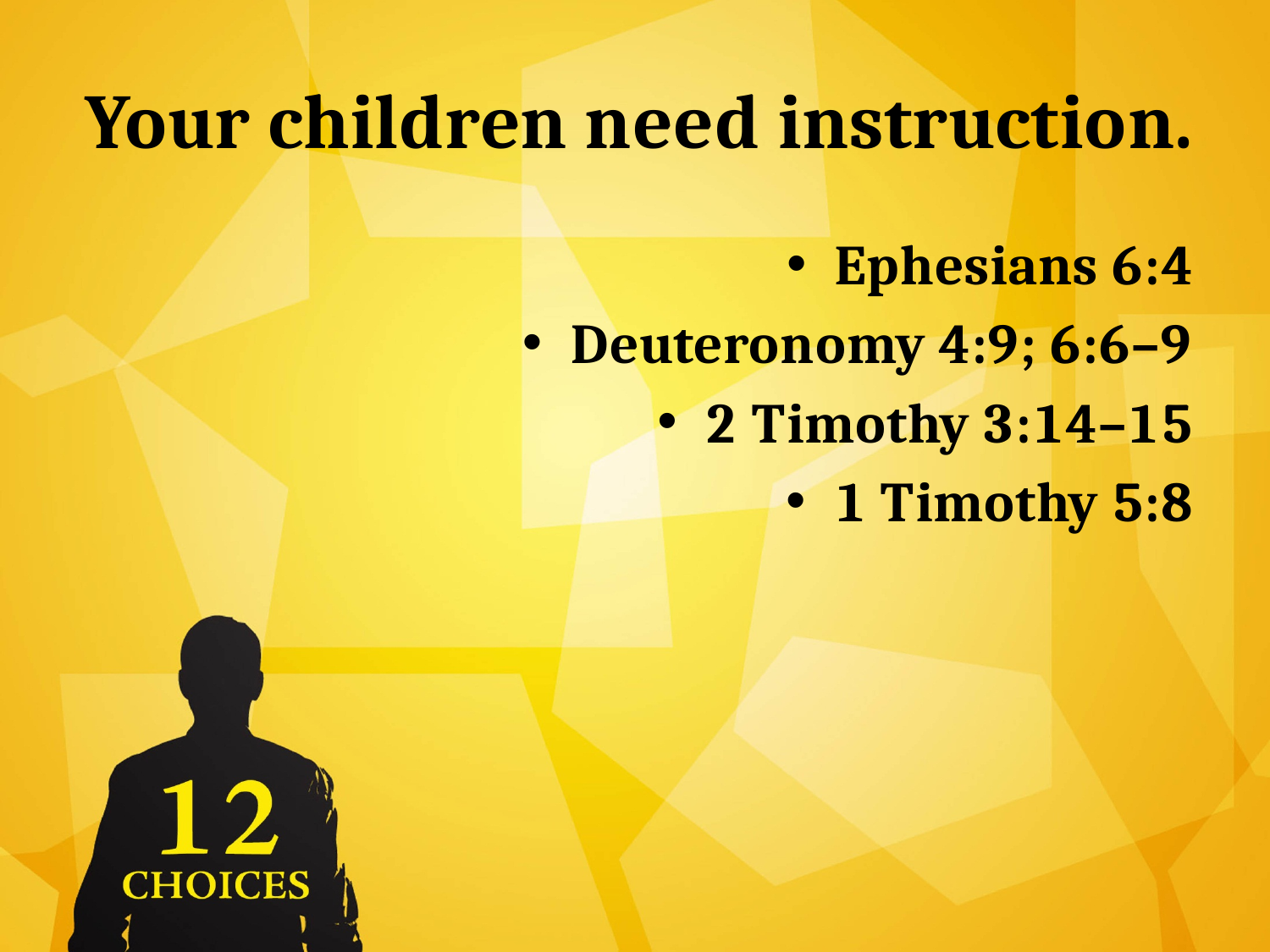

# Your children need instruction.
Ephesians 6:4
Deuteronomy 4:9; 6:6–9
2 Timothy 3:14–15
1 Timothy 5:8